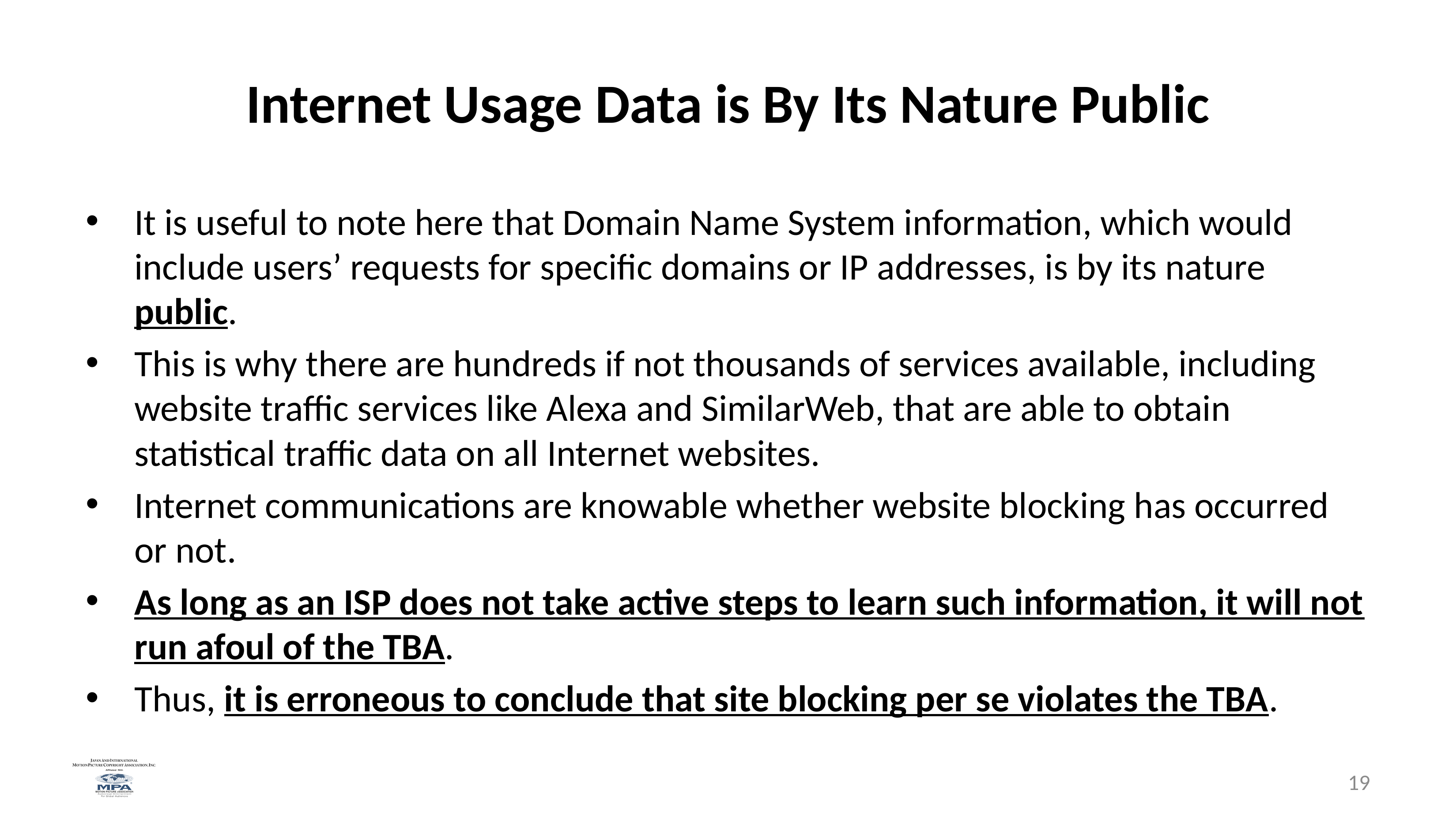

# Internet Usage Data is By Its Nature Public
It is useful to note here that Domain Name System information, which would include users’ requests for specific domains or IP addresses, is by its nature public.
This is why there are hundreds if not thousands of services available, including website traffic services like Alexa and SimilarWeb, that are able to obtain statistical traffic data on all Internet websites.
Internet communications are knowable whether website blocking has occurred or not.
As long as an ISP does not take active steps to learn such information, it will not run afoul of the TBA.
Thus, it is erroneous to conclude that site blocking per se violates the TBA.

19